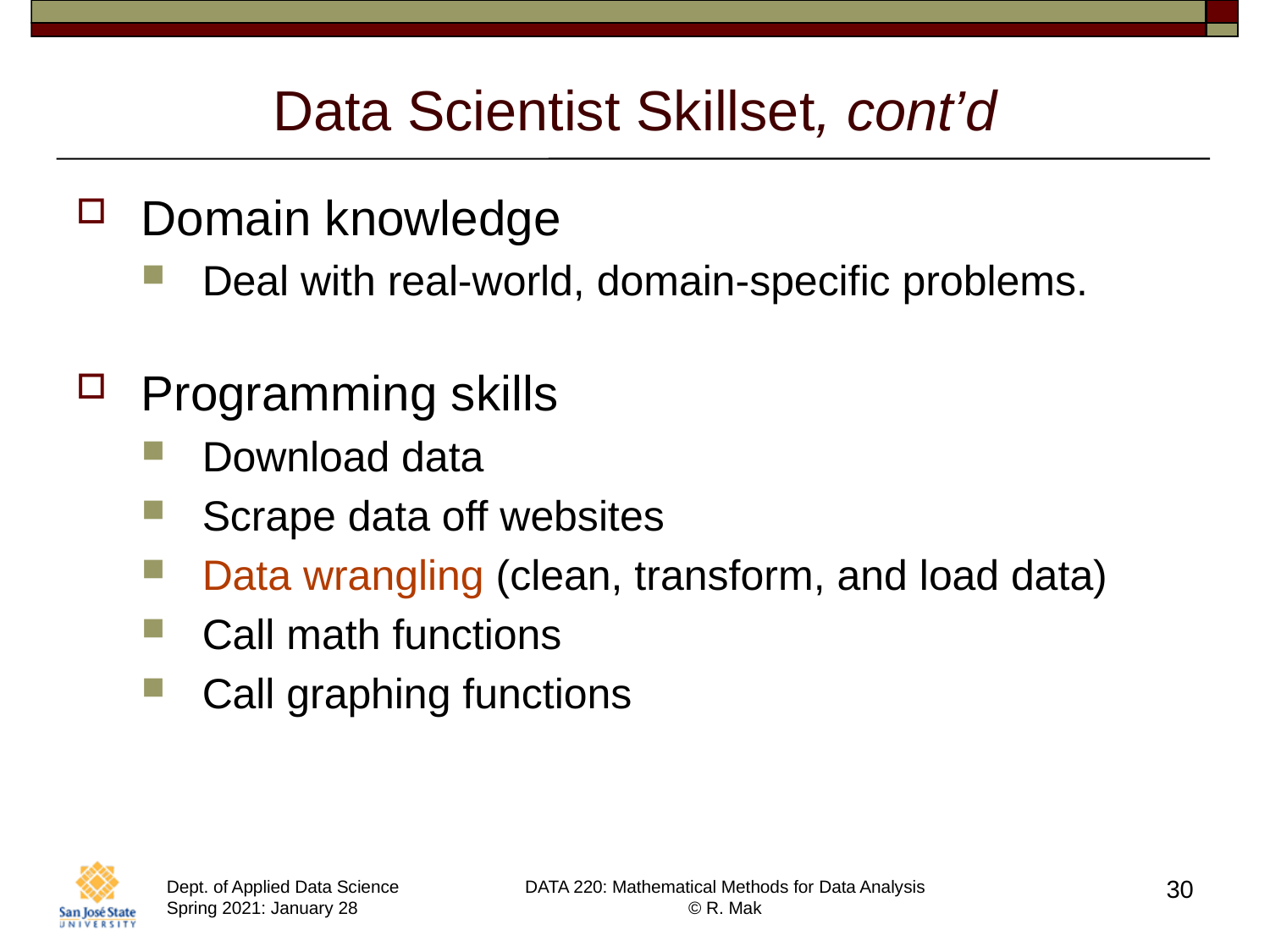

# Data Scientist Skillset, cont’d
Domain knowledge
Deal with real-world, domain-specific problems.

Programming skills
Download data
Scrape data off websites
Data wrangling (clean, transform, and load data)
Call math functions
Call graphing functions
30